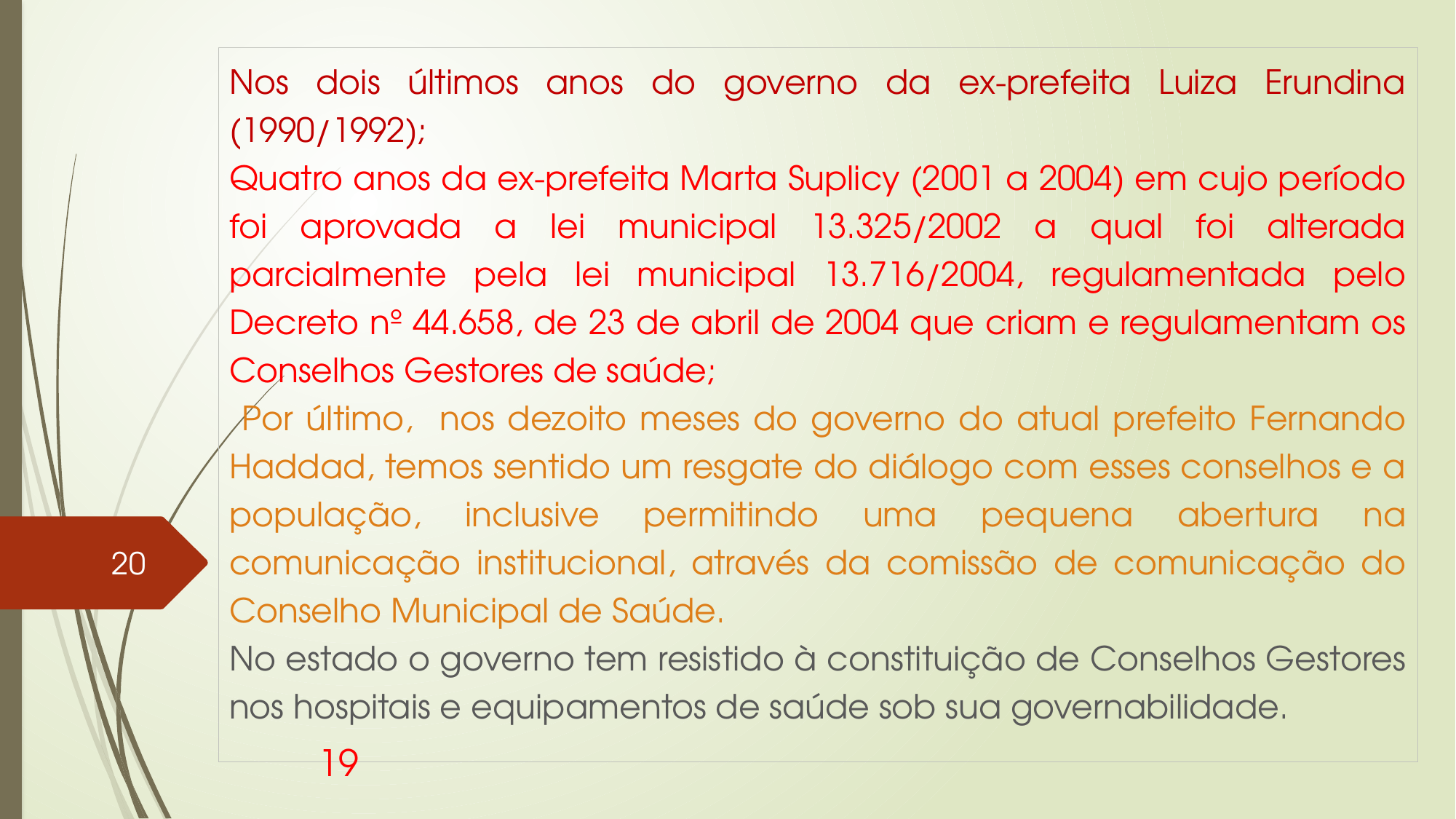

Nos dois últimos anos do governo da ex-prefeita Luiza Erundina (1990/1992);
Quatro anos da ex-prefeita Marta Suplicy (2001 a 2004) em cujo período foi aprovada a lei municipal 13.325/2002 a qual foi alterada parcialmente pela lei municipal 13.716/2004, regulamentada pelo Decreto nº 44.658, de 23 de abril de 2004 que criam e regulamentam os Conselhos Gestores de saúde;
 Por último,  nos dezoito meses do governo do atual prefeito Fernando Haddad, temos sentido um resgate do diálogo com esses conselhos e a população, inclusive permitindo uma pequena abertura na comunicação institucional, através da comissão de comunicação do Conselho Municipal de Saúde.
No estado o governo tem resistido à constituição de Conselhos Gestores nos hospitais e equipamentos de saúde sob sua governabilidade.

20
19